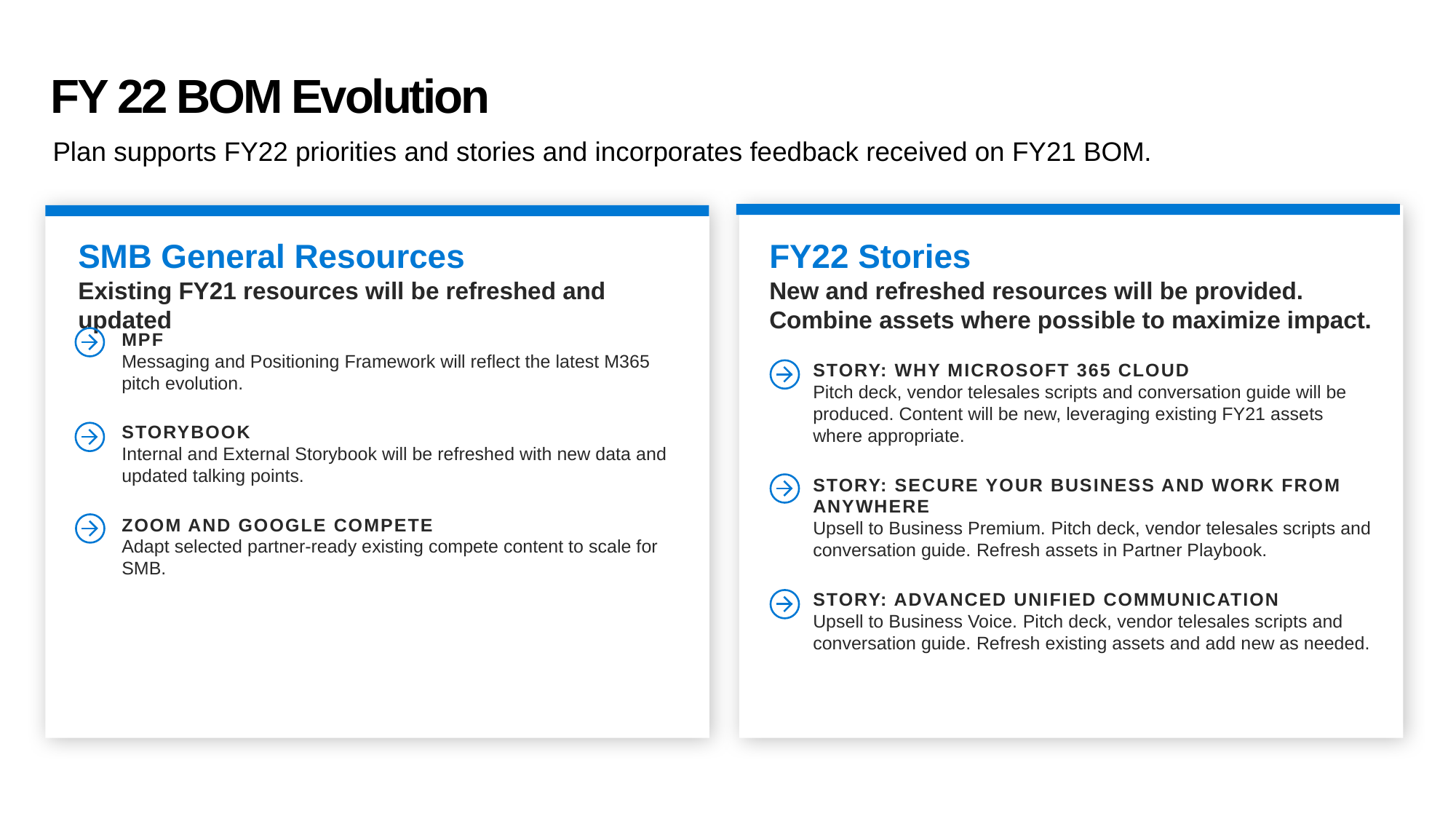

# FY 22 BOM Evolution
Plan supports FY22 priorities and stories and incorporates feedback received on FY21 BOM.

SMB General Resources
Existing FY21 resources will be refreshed and updated
FY22 Stories
New and refreshed resources will be provided. Combine assets where possible to maximize impact.
MPF
Messaging and Positioning Framework will reflect the latest M365 pitch evolution.
Storybook
Internal and External Storybook will be refreshed with new data and updated talking points.
zoom and google compete
Adapt selected partner-ready existing compete content to scale for SMB.

Story: Why Microsoft 365 cloud
Pitch deck, vendor telesales scripts and conversation guide will be produced. Content will be new, leveraging existing FY21 assets where appropriate.
Story: Secure your business and work from anywhere
Upsell to Business Premium. Pitch deck, vendor telesales scripts and conversation guide. Refresh assets in Partner Playbook.
Story: Advanced unified communication
Upsell to Business Voice. Pitch deck, vendor telesales scripts and conversation guide. Refresh existing assets and add new as needed.